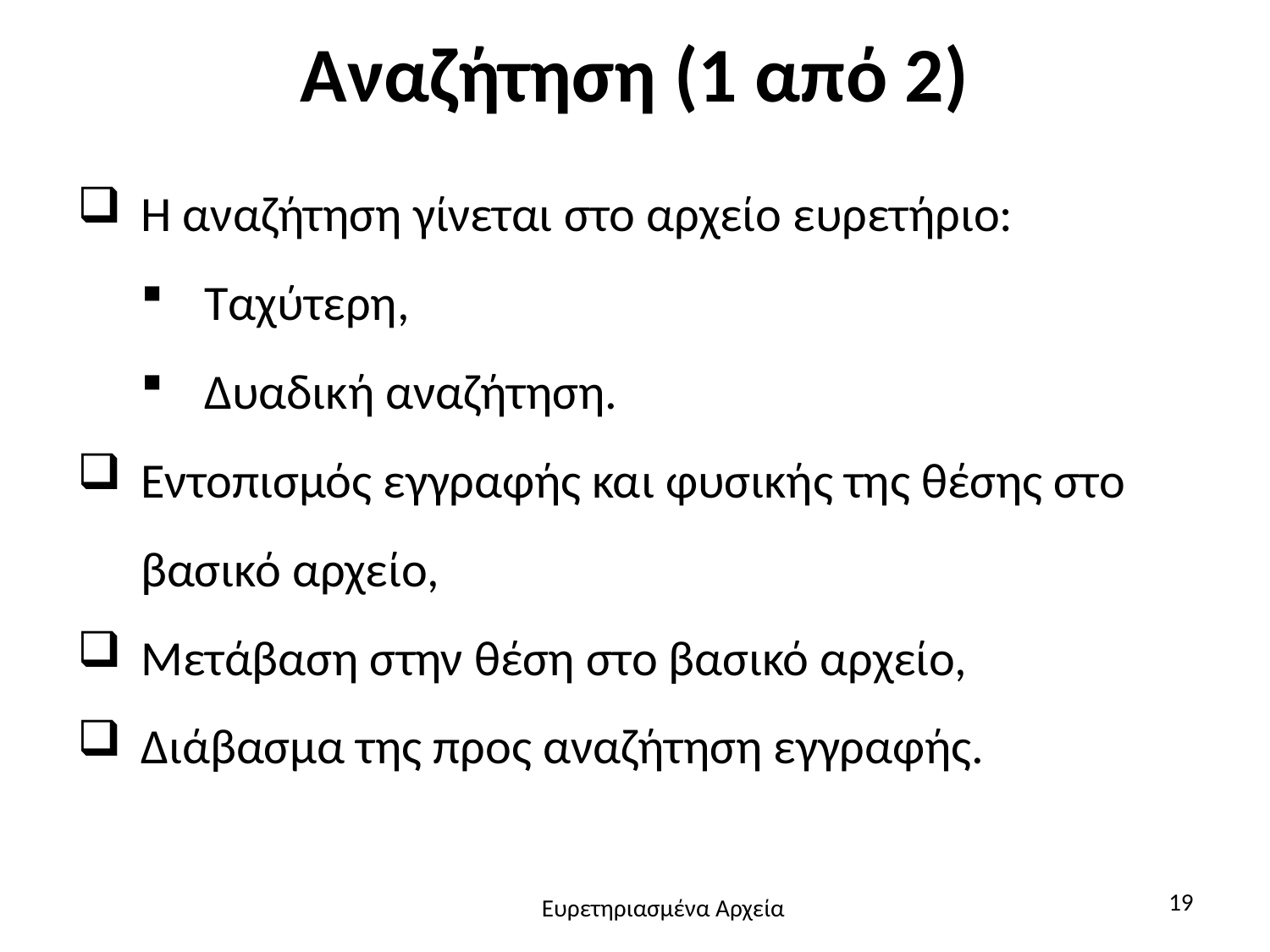

# Αναζήτηση (1 από 2)
Η αναζήτηση γίνεται στο αρχείο ευρετήριο:
Ταχύτερη,
Δυαδική αναζήτηση.
Εντοπισμός εγγραφής και φυσικής της θέσης στο βασικό αρχείο,
Μετάβαση στην θέση στο βασικό αρχείο,
Διάβασμα της προς αναζήτηση εγγραφής.
19
Ευρετηριασμένα Αρχεία